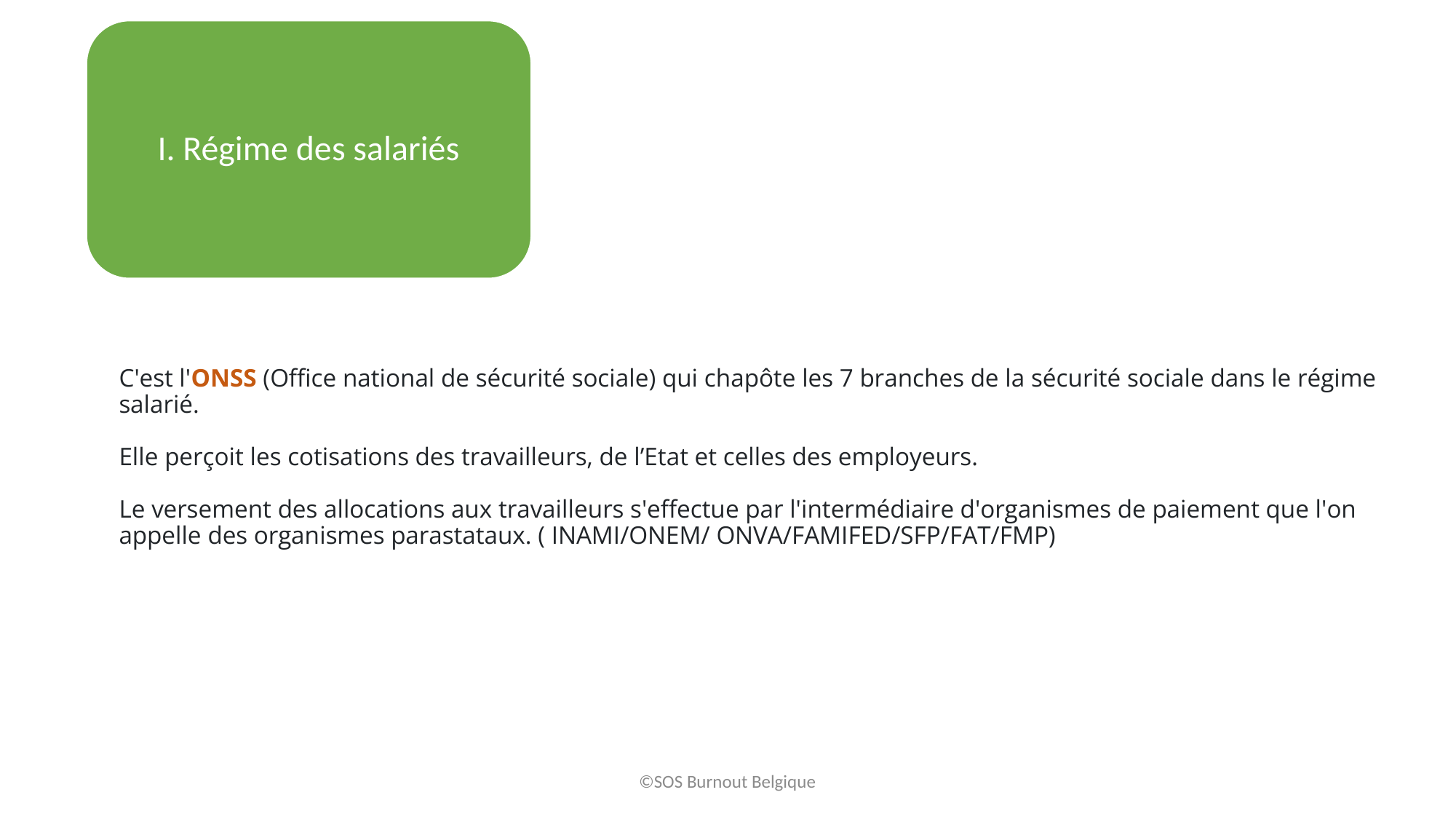

I. Régime des salariés
# C'est l'ONSS (Office national de sécurité sociale) qui chapôte les 7 branches de la sécurité sociale dans le régime salarié. Elle perçoit les cotisations des travailleurs, de l’Etat et celles des employeurs. Le versement des allocations aux travailleurs s'effectue par l'intermédiaire d'organismes de paiement que l'on appelle des organismes parastataux. ( INAMI/ONEM/ ONVA/FAMIFED/SFP/FAT/FMP)
©SOS Burnout Belgique